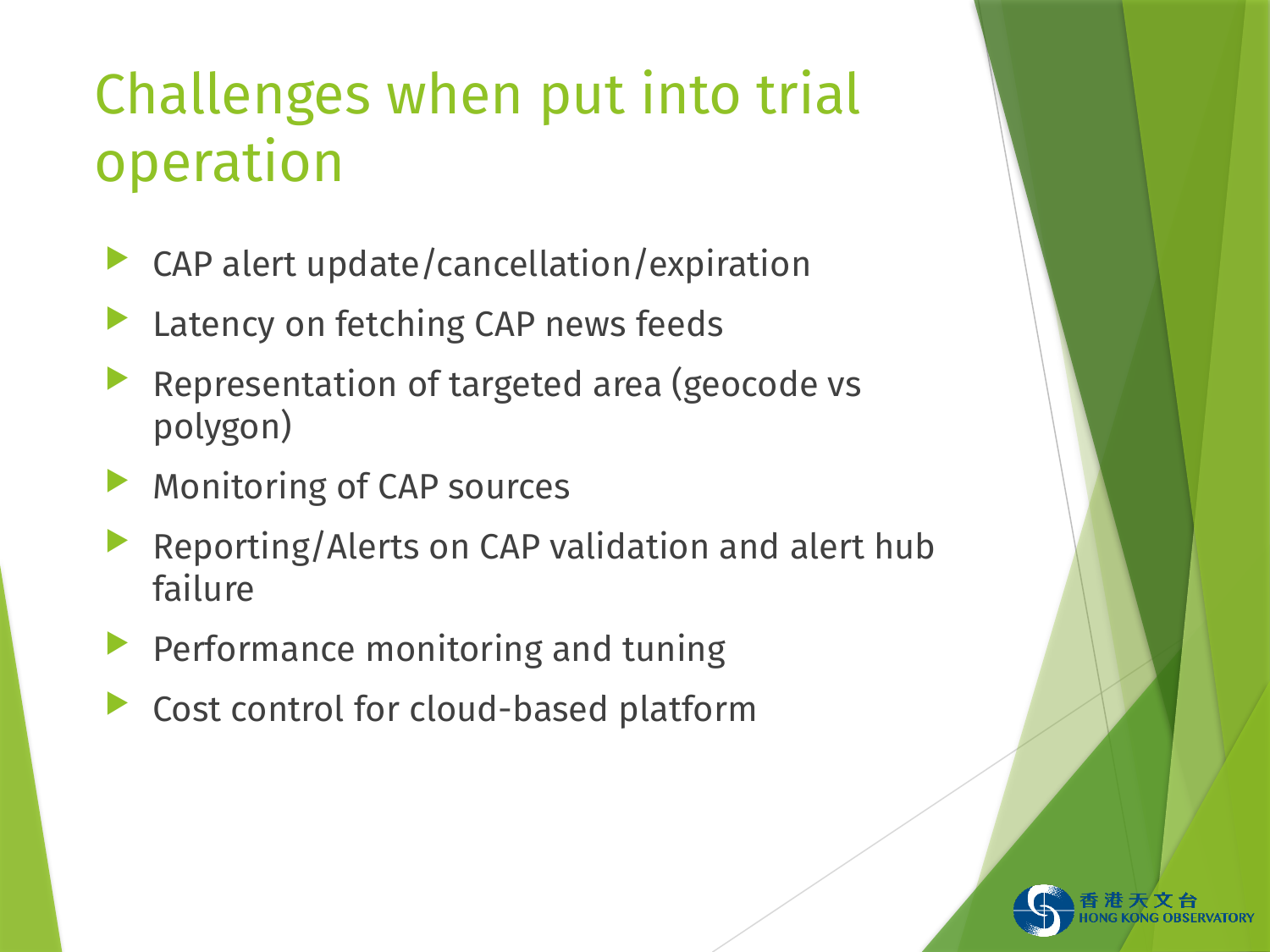

# Challenges when put into trial operation
CAP alert update/cancellation/expiration
Latency on fetching CAP news feeds
Representation of targeted area (geocode vs polygon)
Monitoring of CAP sources
Reporting/Alerts on CAP validation and alert hub failure
Performance monitoring and tuning
Cost control for cloud-based platform